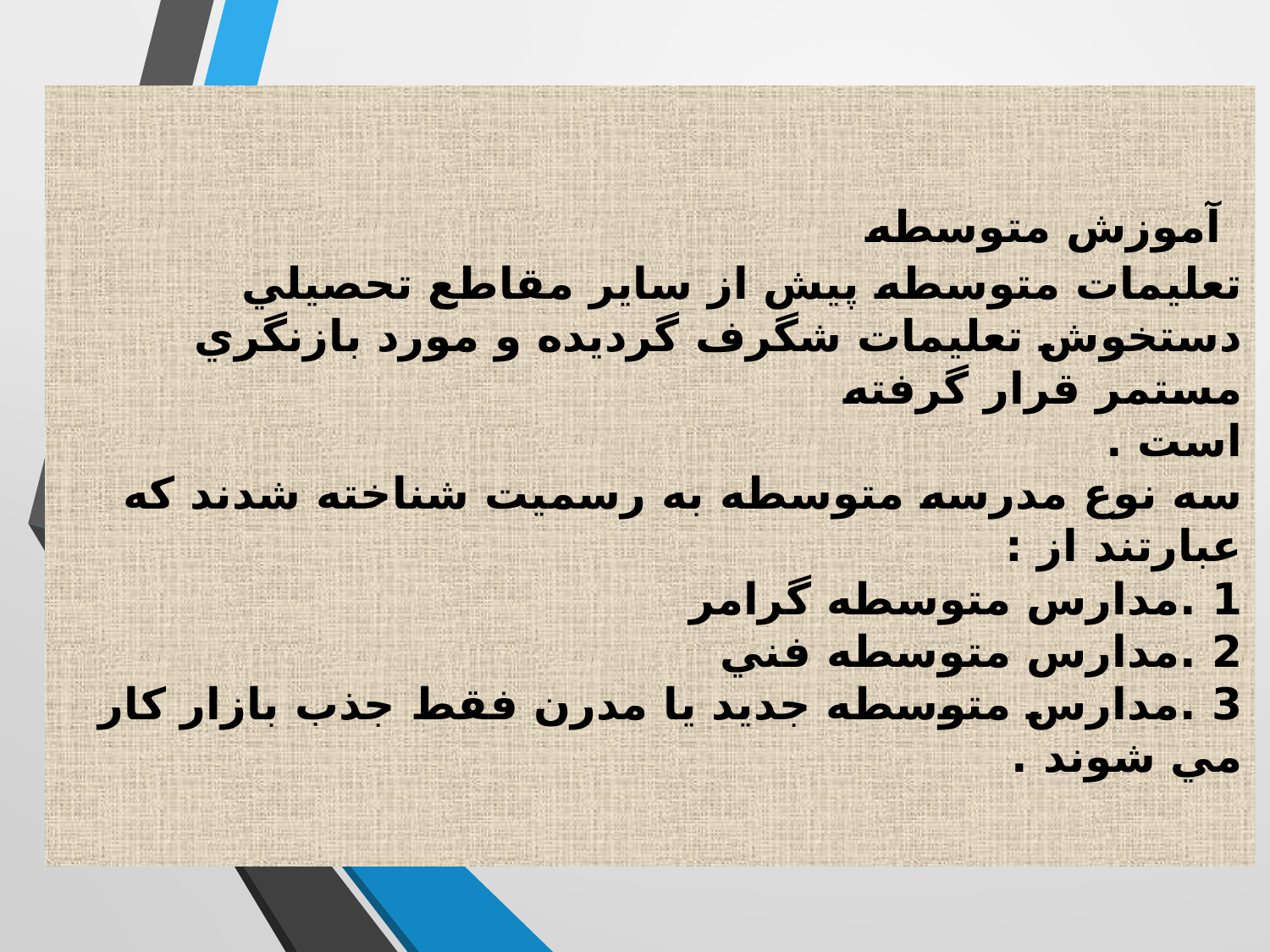

# آموزش متوسطه تعليمات متوسطه پيش از ساير مقاطع تحصيلي دستخوش تعليمات شگرف گرديده و مورد بازنگري مستمر قرار گرفته است . سه نوع مدرسه متوسطه به رسميت شناخته شدند كه عبارتند از : 1 .مدارس متوسطه گرامر 2 .مدارس متوسطه فني 3 .مدارس متوسطه جديد يا مدرن فقط جذب بازار كار مي شوند .